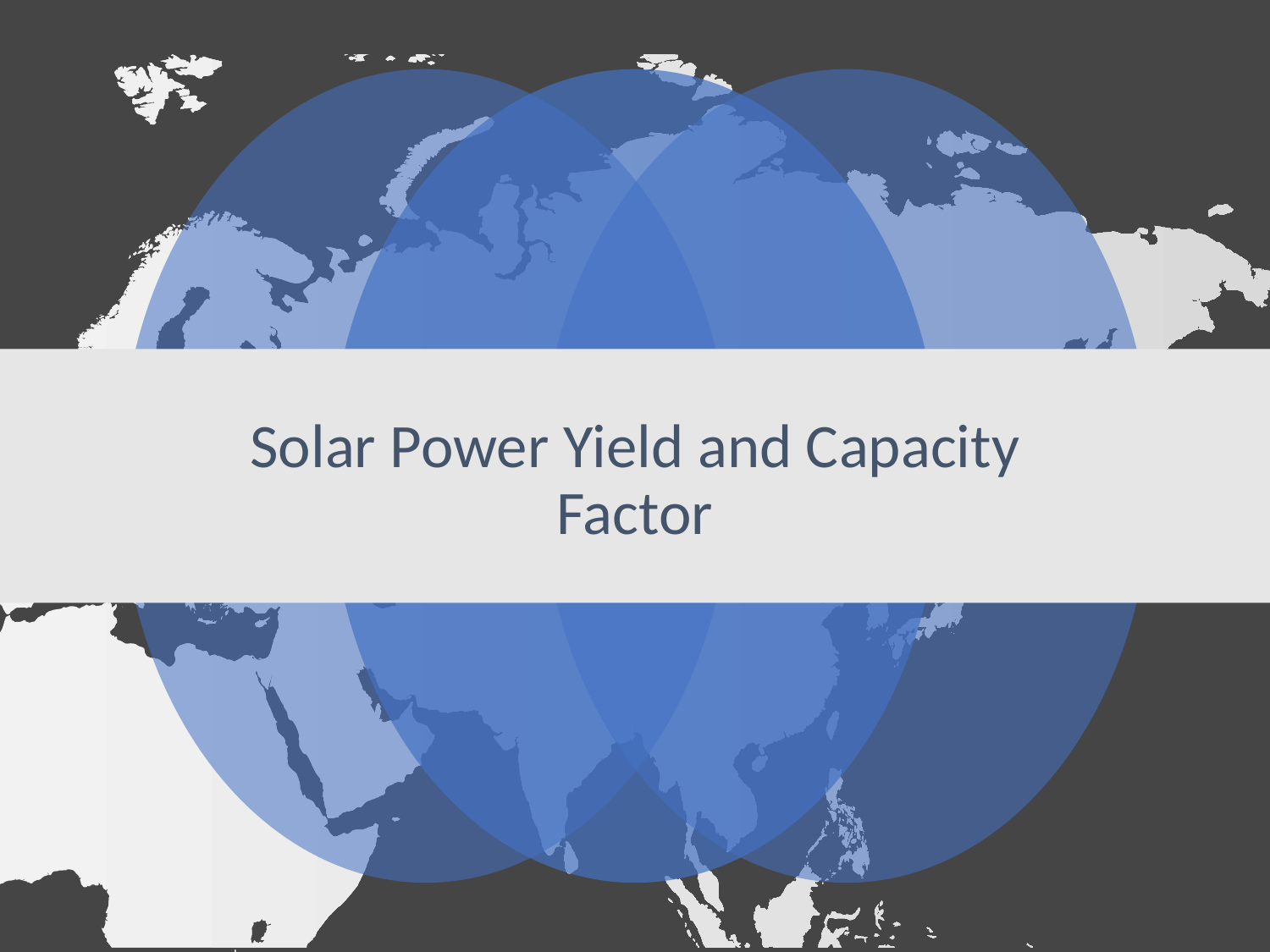

# Solar Power Yield and Capacity Factor